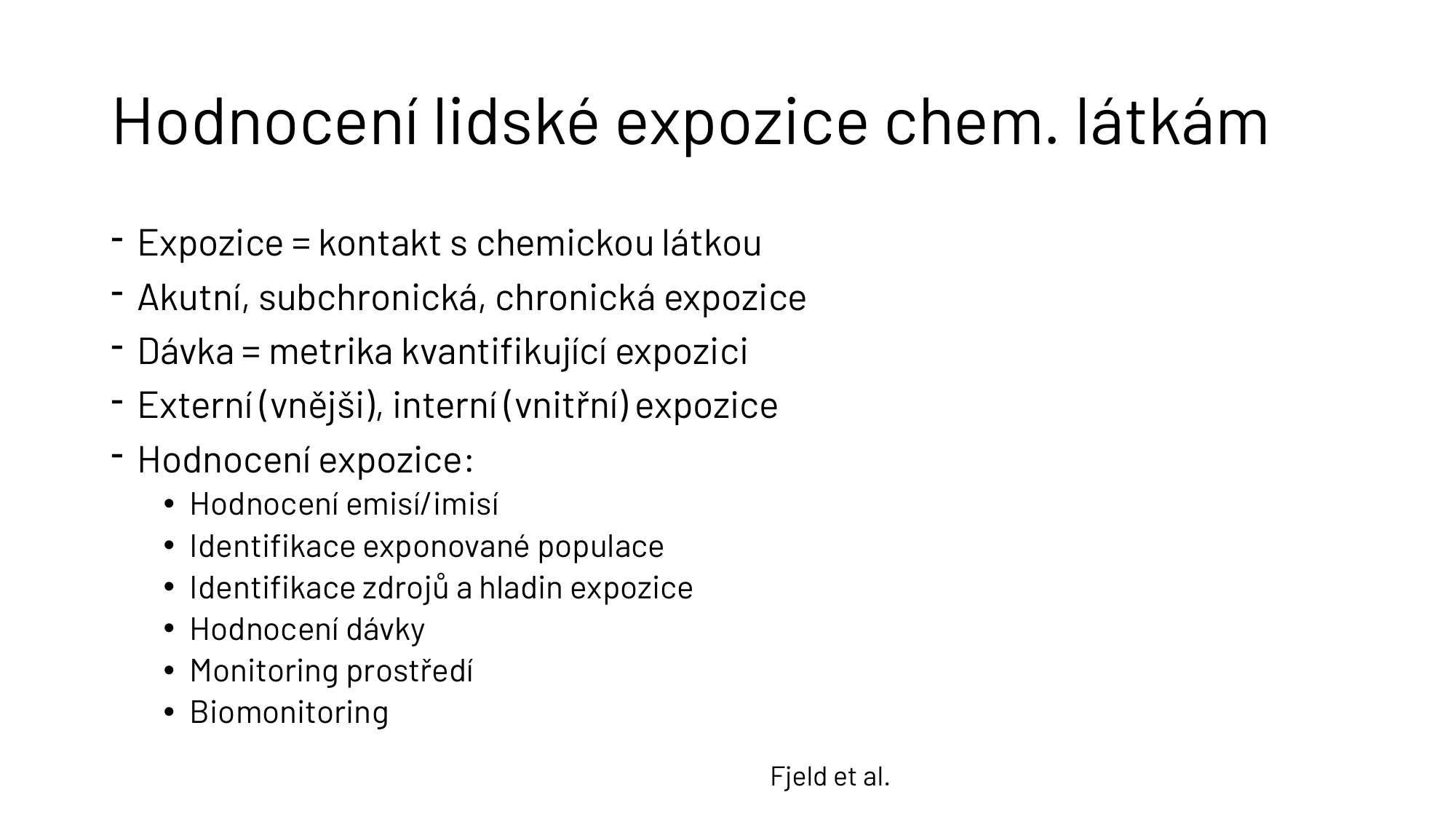

# Hodnocení lidské expozice chem. látkám
Expozice = kontakt s chemickou látkou
Akutní, subchronická, chronická expozice
Dávka = metrika kvantifikující expozici
Externí (vnějši), interní (vnitřní) expozice
Hodnocení expozice:
Hodnocení emisí/imisí
Identifikace exponované populace
Identifikace zdrojů a hladin expozice
Hodnocení dávky
Monitoring prostředí
Biomonitoring
Fjeld et al.